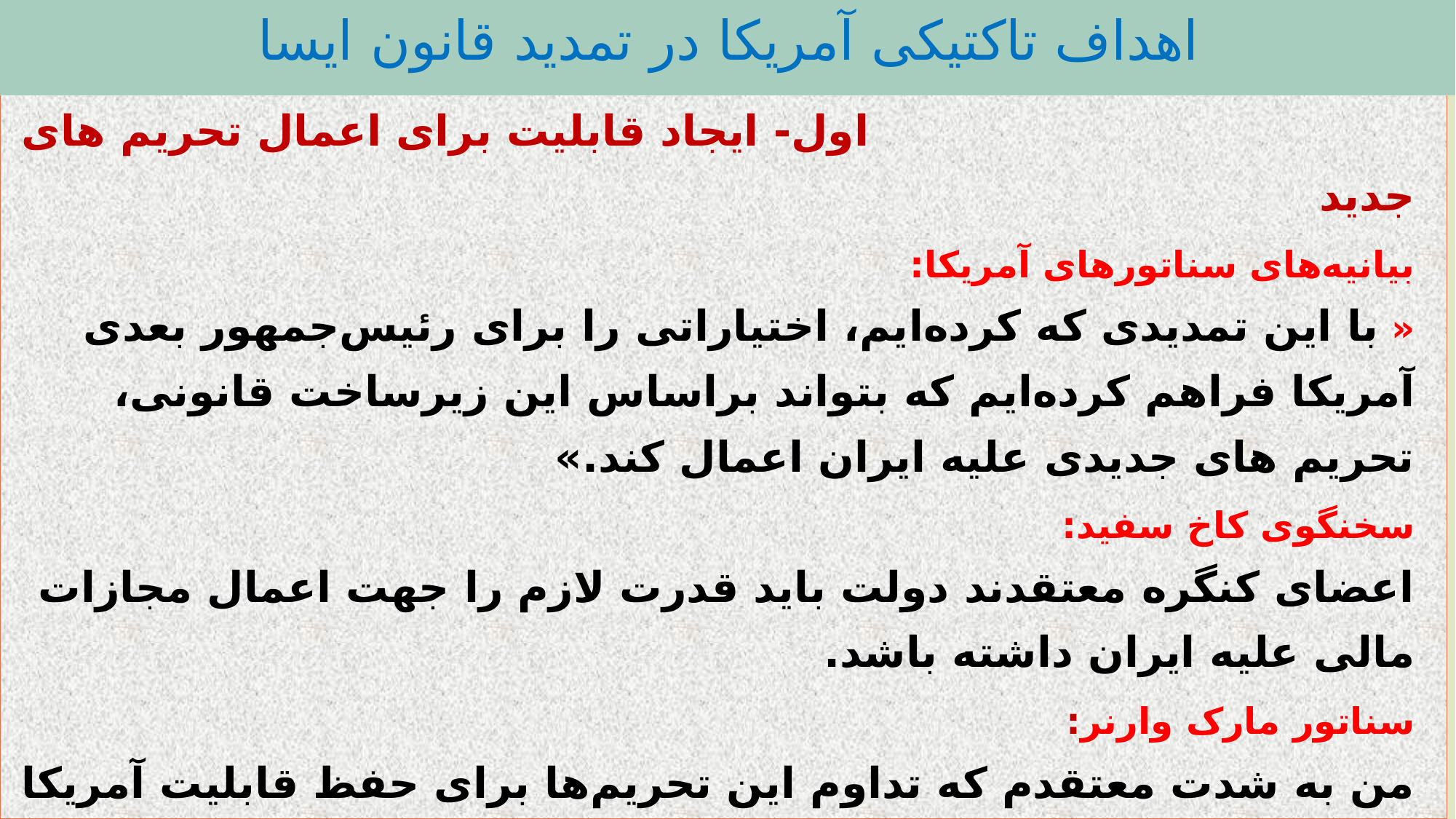

اهداف تاکتیکی آمریکا در تمدید قانون ایسا
# اول- ایجاد قابلیت برای اعمال تحریم های جدید بیانیه‌های سناتورهای آمریکا: « با این تمدیدی که کرده‌ایم، اختیاراتی را برای رئیس‌جمهور بعدی آمریکا فراهم کرده‌ایم که بتواند براساس این زیرساخت قانونی، تحریم های جدیدی علیه ایران اعمال کند.» سخنگوی کاخ سفید: اعضای کنگره معتقدند دولت باید قدرت لازم را جهت اعمال مجازات مالی علیه ایران داشته باشد. سناتور مارک وارنر: من به شدت معتقدم که تداوم این تحریم‌ها برای حفظ قابلیت آمریکا برای وضع تحریم‌های دوباره ضد ایران در صورت نقض توافق هسته‌ای از سوی این کشور اقدامی مصلحت‌آمیز است. من همچنان از تلاش‌هایی که مانع دستیابی ایران به سلاح هسته‌ای می‌شود و تهران را تشویق می‌کند که از قوانین بین المللی و رفتار قانونی تبعیت کند، حمایت می‌کنم.